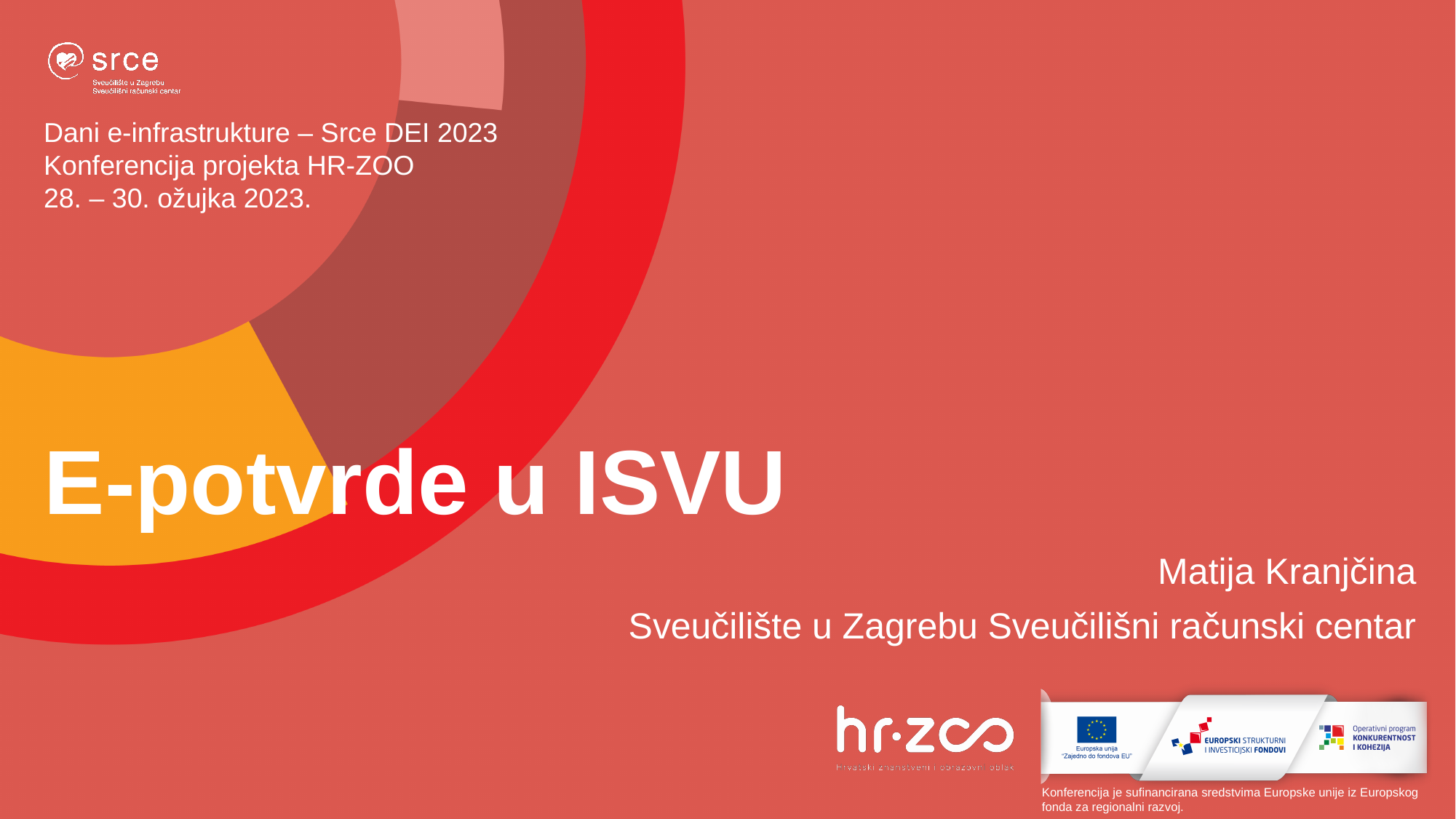

# E-potvrde u ISVU
Matija Kranjčina
Sveučilište u Zagrebu Sveučilišni računski centar